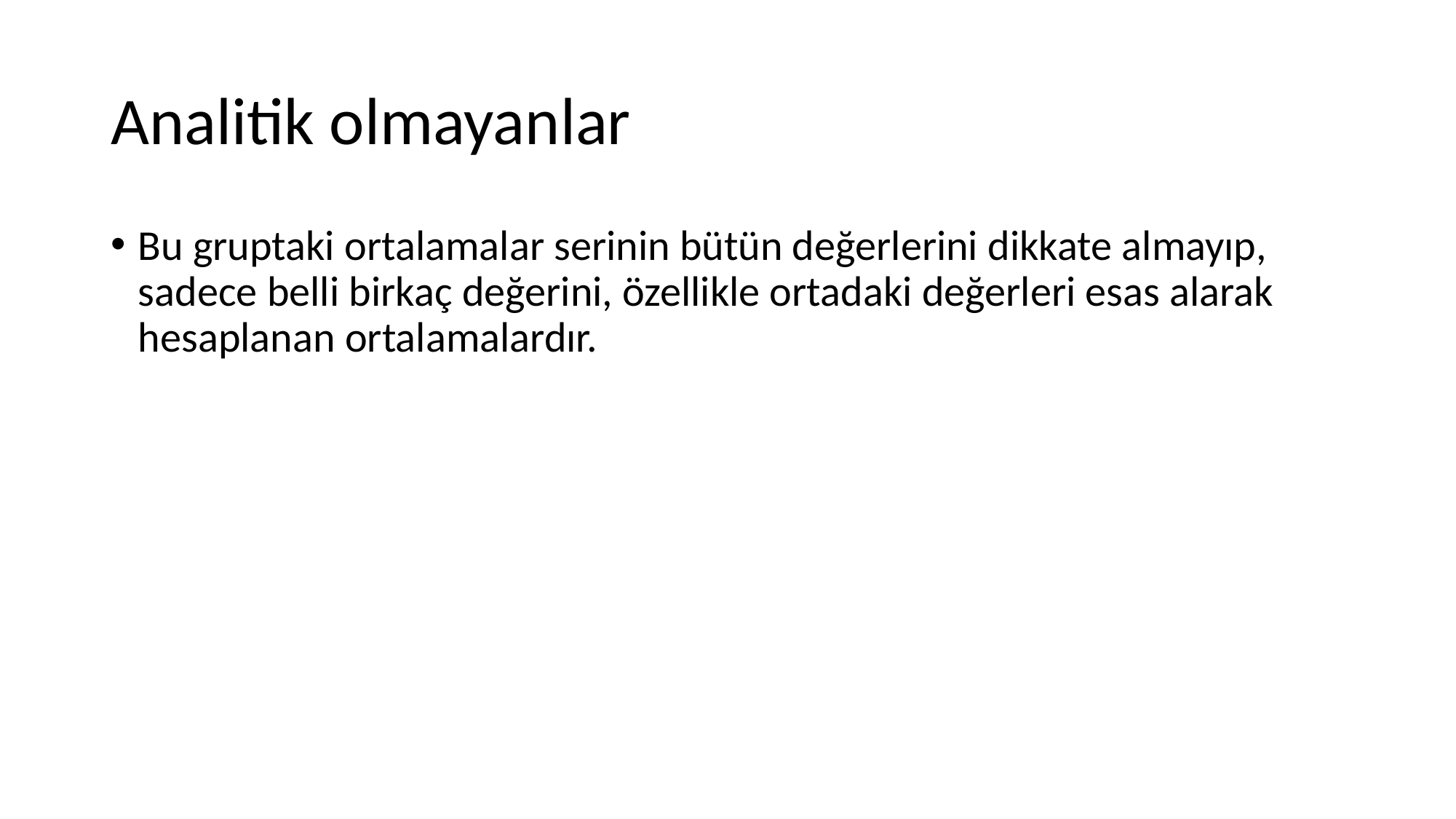

# Analitik olmayanlar
Bu gruptaki ortalamalar serinin bütün değerlerini dikkate almayıp, sadece belli birkaç değerini, özellikle ortadaki değerleri esas alarak hesaplanan ortalamalardır.